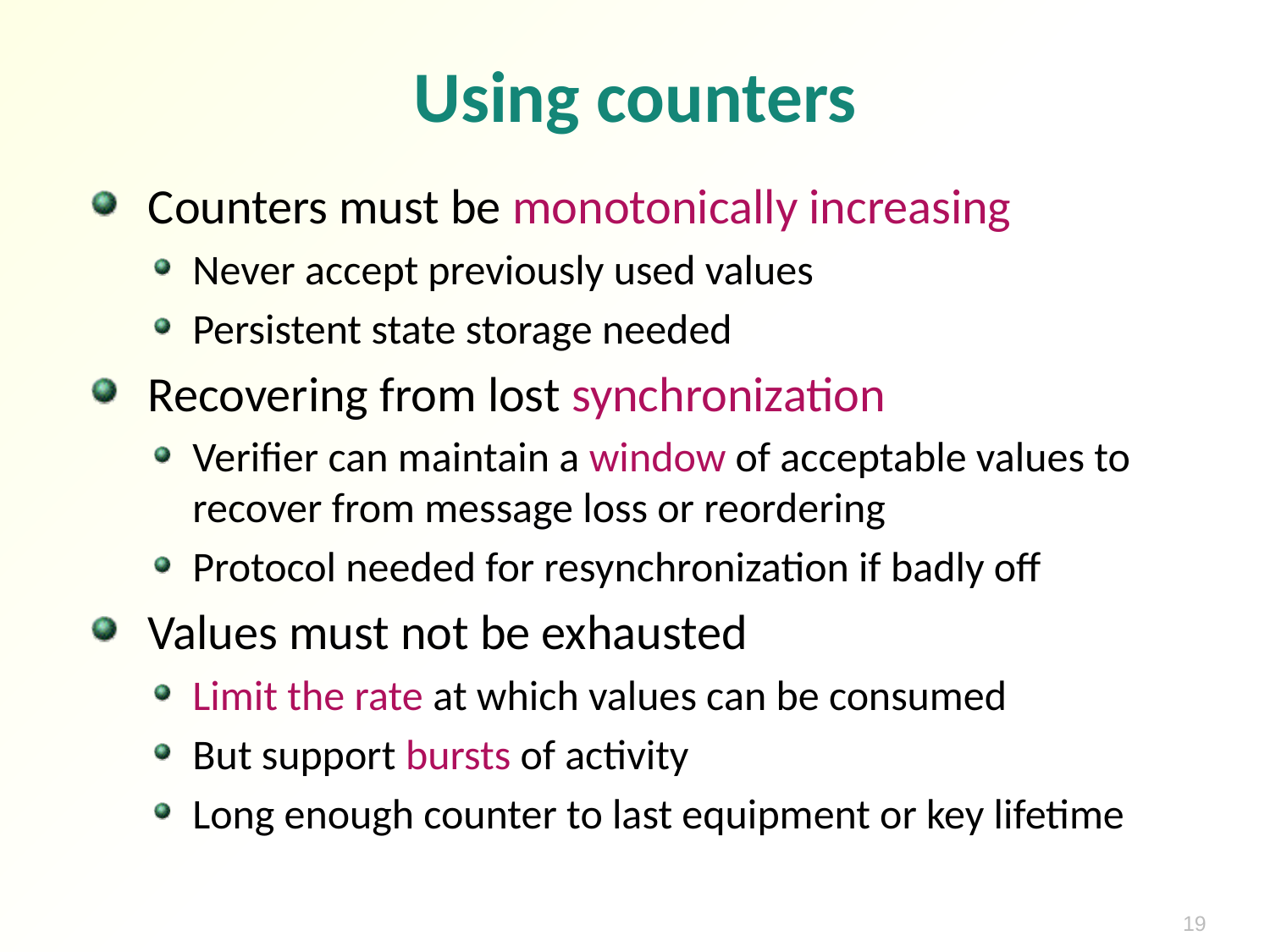

# Using counters
Counters must be monotonically increasing
Never accept previously used values
Persistent state storage needed
Recovering from lost synchronization
Verifier can maintain a window of acceptable values to recover from message loss or reordering
Protocol needed for resynchronization if badly off
Values must not be exhausted
Limit the rate at which values can be consumed
But support bursts of activity
Long enough counter to last equipment or key lifetime

19